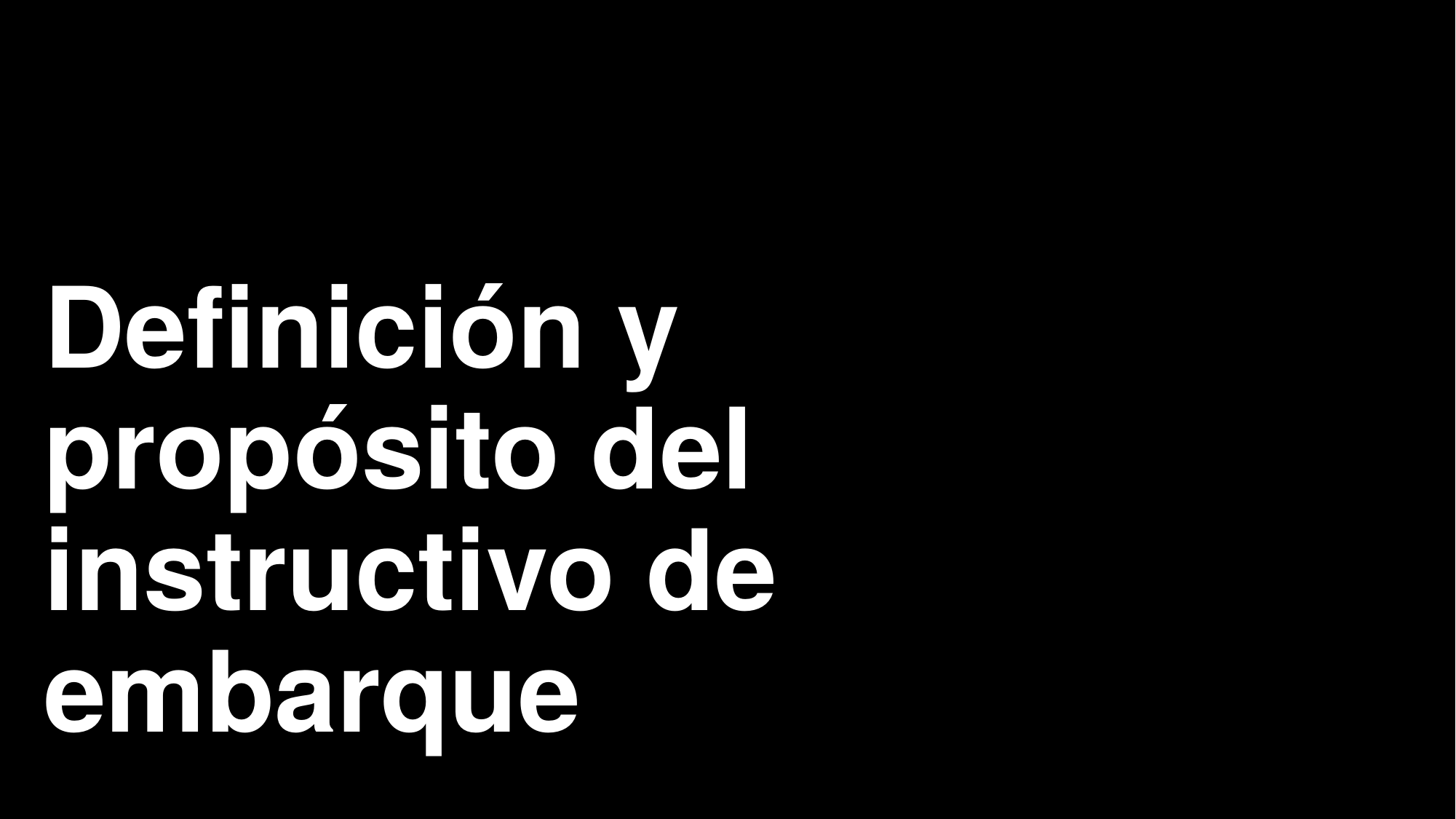

# Definición y propósito del instructivo de embarque